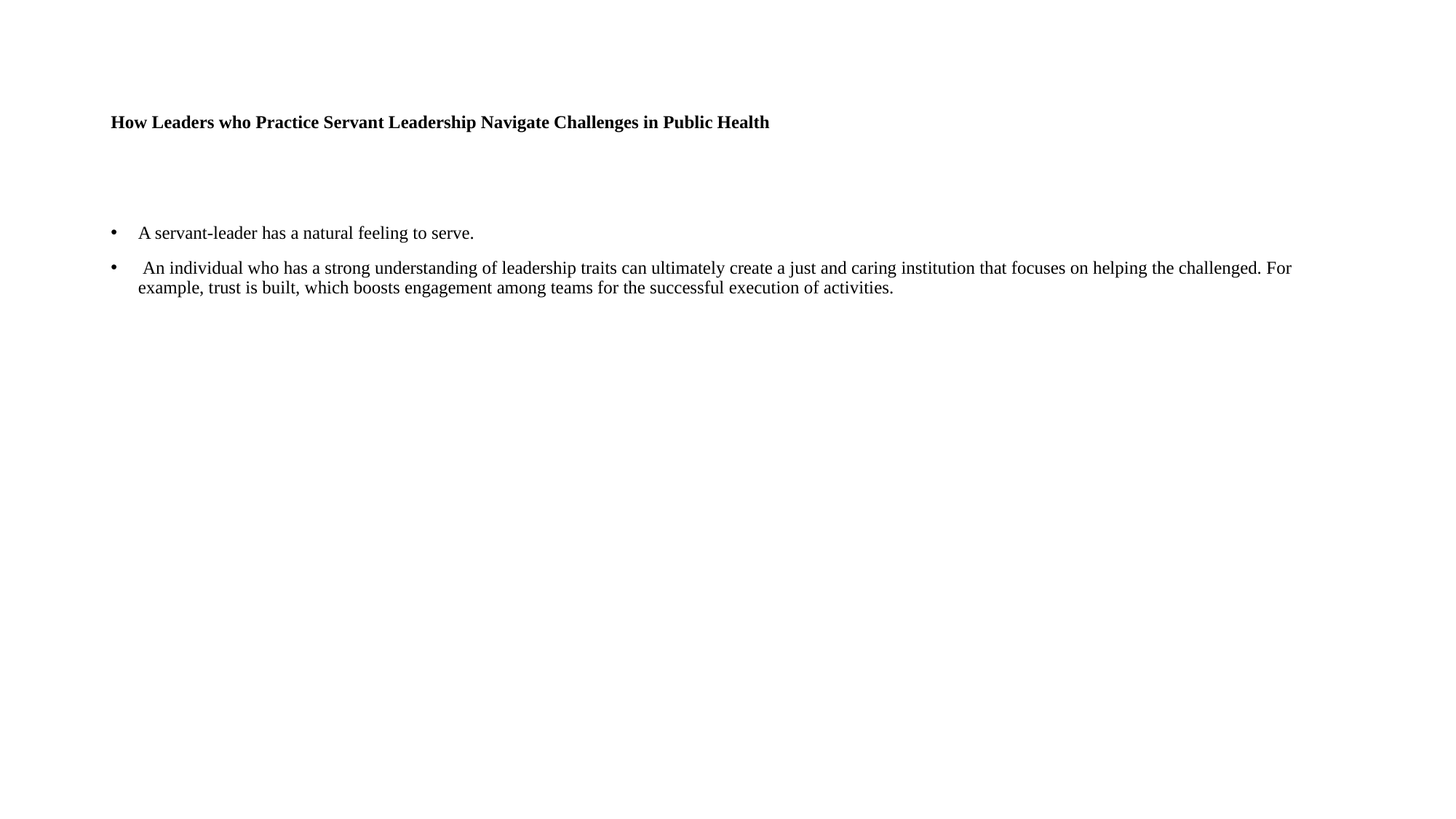

# How Leaders who Practice Servant Leadership Navigate Challenges in Public Health
A servant-leader has a natural feeling to serve.
 An individual who has a strong understanding of leadership traits can ultimately create a just and caring institution that focuses on helping the challenged. For example, trust is built, which boosts engagement among teams for the successful execution of activities.